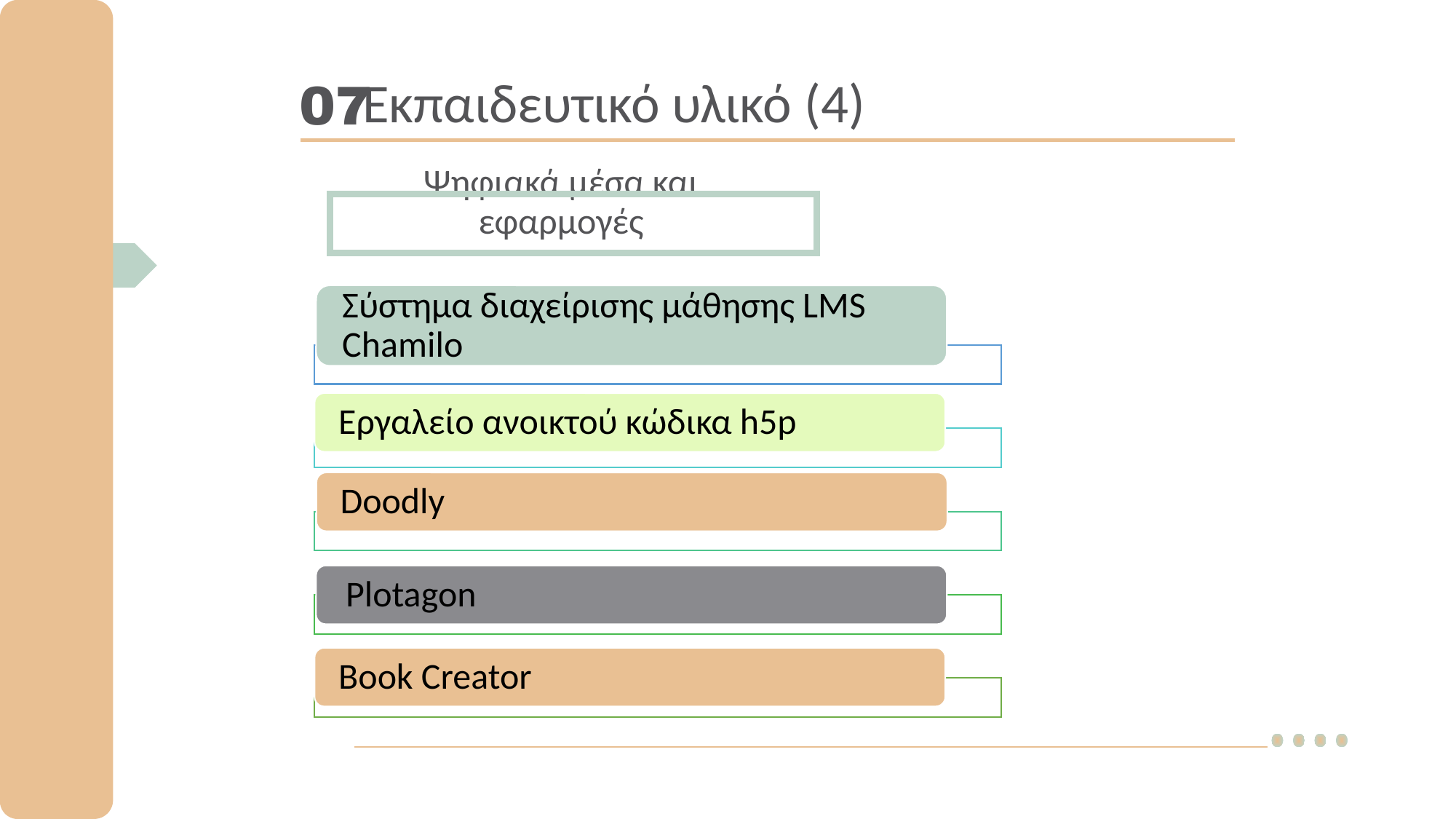

07
Εκπαιδευτικό υλικό (4)

Ψηφιακά μέσα και εφαρμογές

Σύστημα διαχείρισης μάθησης LMS Chamilo
Εργαλείο ανοικτού κώδικα h5p
Doodly
Plotagon
Book Creator